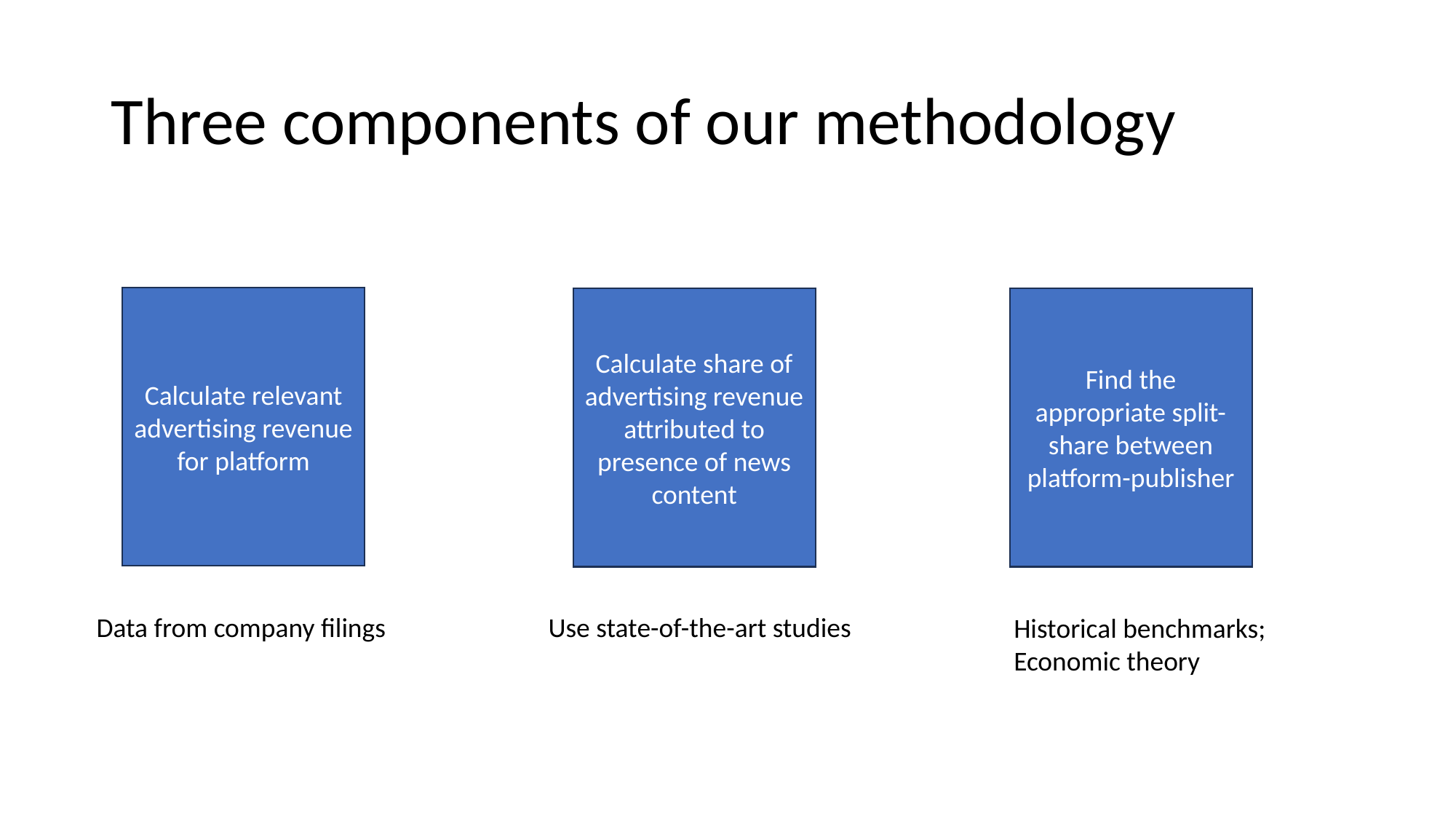

# Three components of our methodology
Calculate relevant advertising revenue for platform
Calculate share of advertising revenue attributed to presence of news content
Find the appropriate split-share between platform-publisher
Data from company filings
Use state-of-the-art studies
Historical benchmarks;
Economic theory